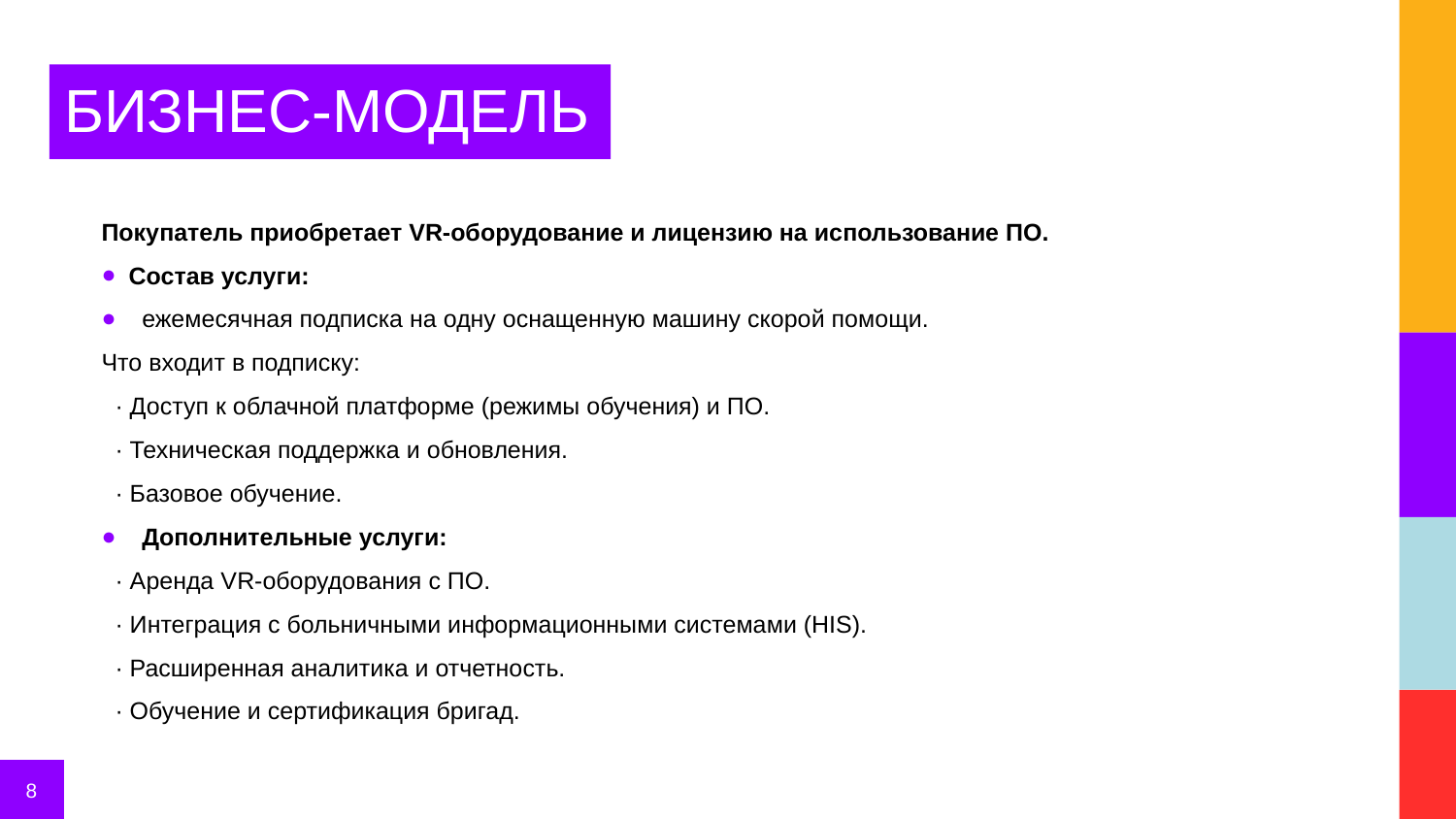

# БИЗНЕС-МОДЕЛЬ

Покупатель приобретает VR-оборудование и лицензию на использование ПО.
Состав услуги:
ежемесячная подписка на одну оснащенную машину скорой помощи.
Что входит в подписку:
  · Доступ к облачной платформе (режимы обучения) и ПО.
  · Техническая поддержка и обновления.
  · Базовое обучение.
Дополнительные услуги:
  · Аренда VR-оборудования с ПО.
  · Интеграция с больничными информационными системами (HIS).
  · Расширенная аналитика и отчетность.
  · Обучение и сертификация бригад.

8